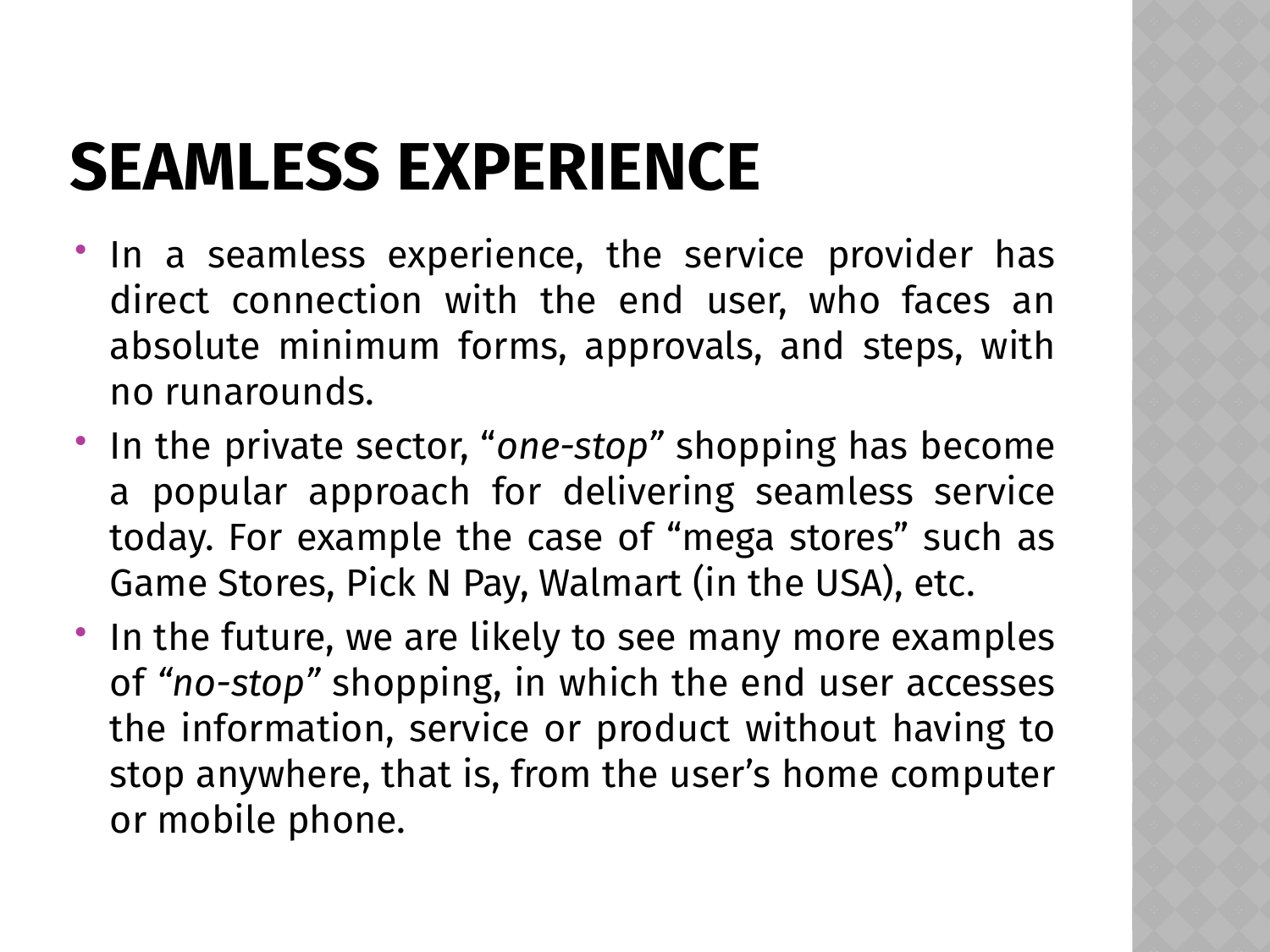

# Seamless Experience
In a seamless experience, the service provider has direct connection with the end user, who faces an absolute minimum forms, approvals, and steps, with no runarounds.
In the private sector, “one-stop” shopping has become a popular approach for delivering seamless service today. For example the case of “mega stores” such as Game Stores, Pick N Pay, Walmart (in the USA), etc.
In the future, we are likely to see many more examples of “no-stop” shopping, in which the end user accesses the information, service or product without having to stop anywhere, that is, from the user’s home computer or mobile phone.